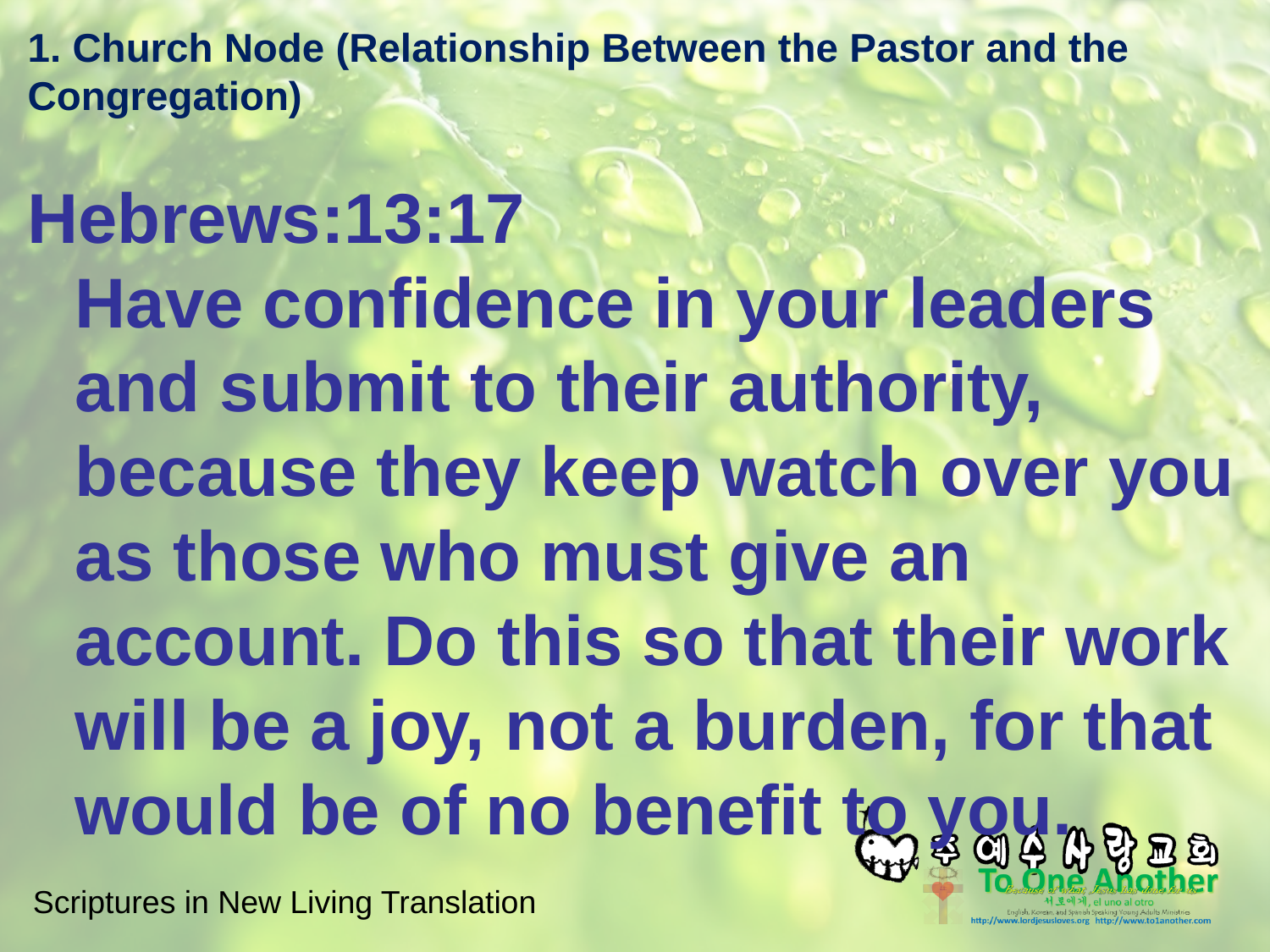

# 1. Church Node (Relationship Between the Pastor and the Congregation)
Hebrews:13:17
Have confidence in your leaders and submit to their authority, because they keep watch over you as those who must give an account. Do this so that their work will be a joy, not a burden, for that would be of no benefit to you.